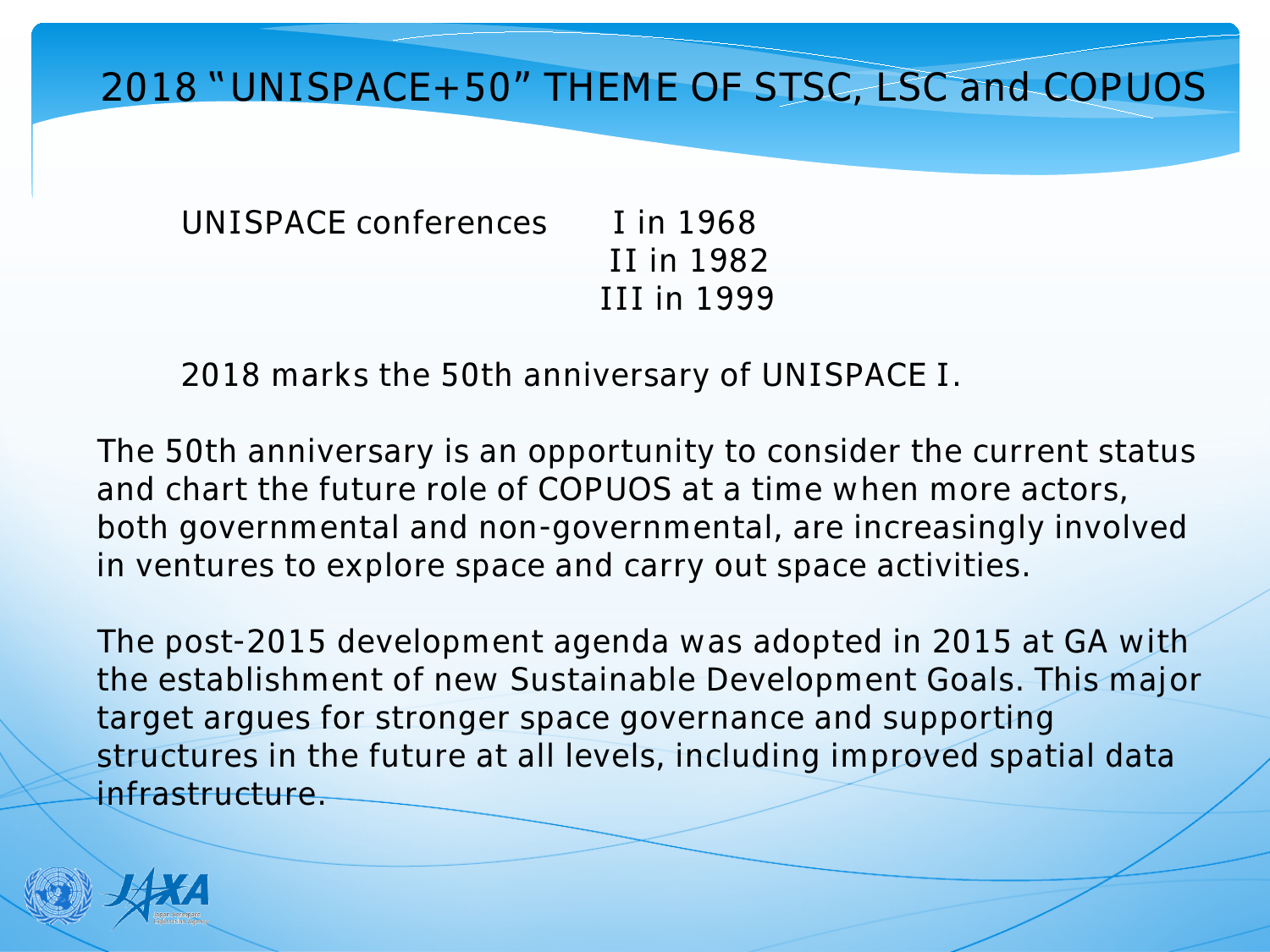

2018 “UNISPACE+50” THEME OF STSC, LSC and COPUOS

         UNISPACE conferences       I in 1968
                                                       II in 1982
                                                      III in 1999

         2018 marks the 50th anniversary of UNISPACE I.

The 50th anniversary is an opportunity to consider the current status and chart the future role of COPUOS at a time when more actors, both governmental and non-governmental, are increasingly involved in ventures to explore space and carry out space activities.

The post-2015 development agenda was adopted in 2015 at GA with the establishment of new Sustainable Development Goals. This major target argues for stronger space governance and supporting structures in the future at all levels, including improved spatial data infrastructure.